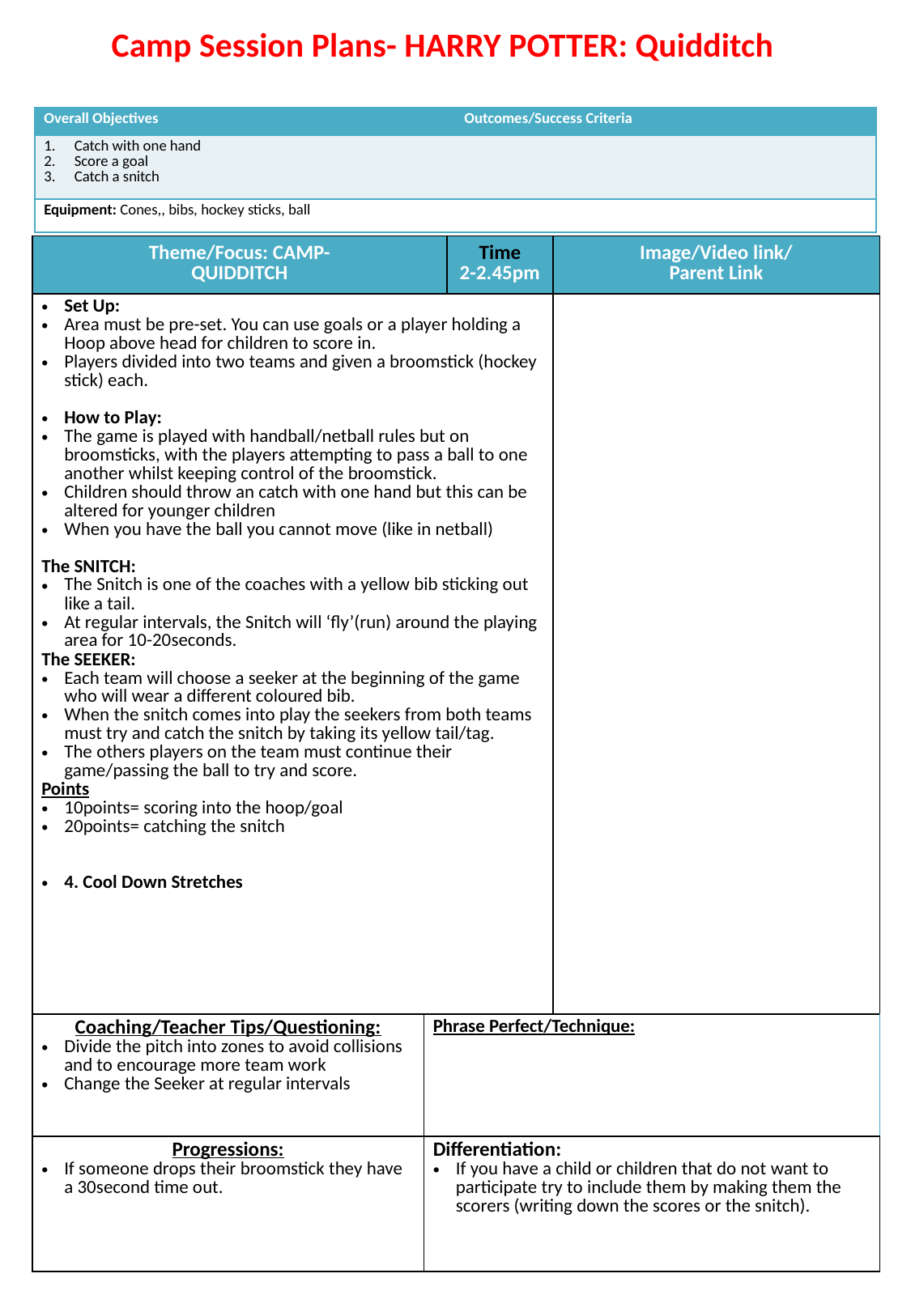

Camp Session Plans- HARRY POTTER: Quidditch
| Overall Objectives | Outcomes/Success Criteria |
| --- | --- |
| Catch with one hand Score a goal Catch a snitch |  |
| Equipment: Cones,, bibs, hockey sticks, ball |  |
| Theme/Focus: CAMP- QUIDDITCH |  | Time 2-2.45pm | Image/Video link/ Parent Link |
| --- | --- | --- | --- |
| Set Up: Area must be pre-set. You can use goals or a player holding a Hoop above head for children to score in. Players divided into two teams and given a broomstick (hockey stick) each. How to Play: The game is played with handball/netball rules but on broomsticks, with the players attempting to pass a ball to one another whilst keeping control of the broomstick. Children should throw an catch with one hand but this can be altered for younger children When you have the ball you cannot move (like in netball) The SNITCH: The Snitch is one of the coaches with a yellow bib sticking out like a tail. At regular intervals, the Snitch will ‘fly’(run) around the playing area for 10-20seconds. The SEEKER: Each team will choose a seeker at the beginning of the game who will wear a different coloured bib. When the snitch comes into play the seekers from both teams must try and catch the snitch by taking its yellow tail/tag. The others players on the team must continue their game/passing the ball to try and score. Points 10points= scoring into the hoop/goal 20points= catching the snitch 4. Cool Down Stretches |  |  |  |
| Coaching/Teacher Tips/Questioning: Divide the pitch into zones to avoid collisions and to encourage more team work Change the Seeker at regular intervals | Phrase Perfect/Technique: |  |  |
| Progressions: If someone drops their broomstick they have a 30second time out. | Differentiation: If you have a child or children that do not want to participate try to include them by making them the scorers (writing down the scores or the snitch). |  | Differentiation: |